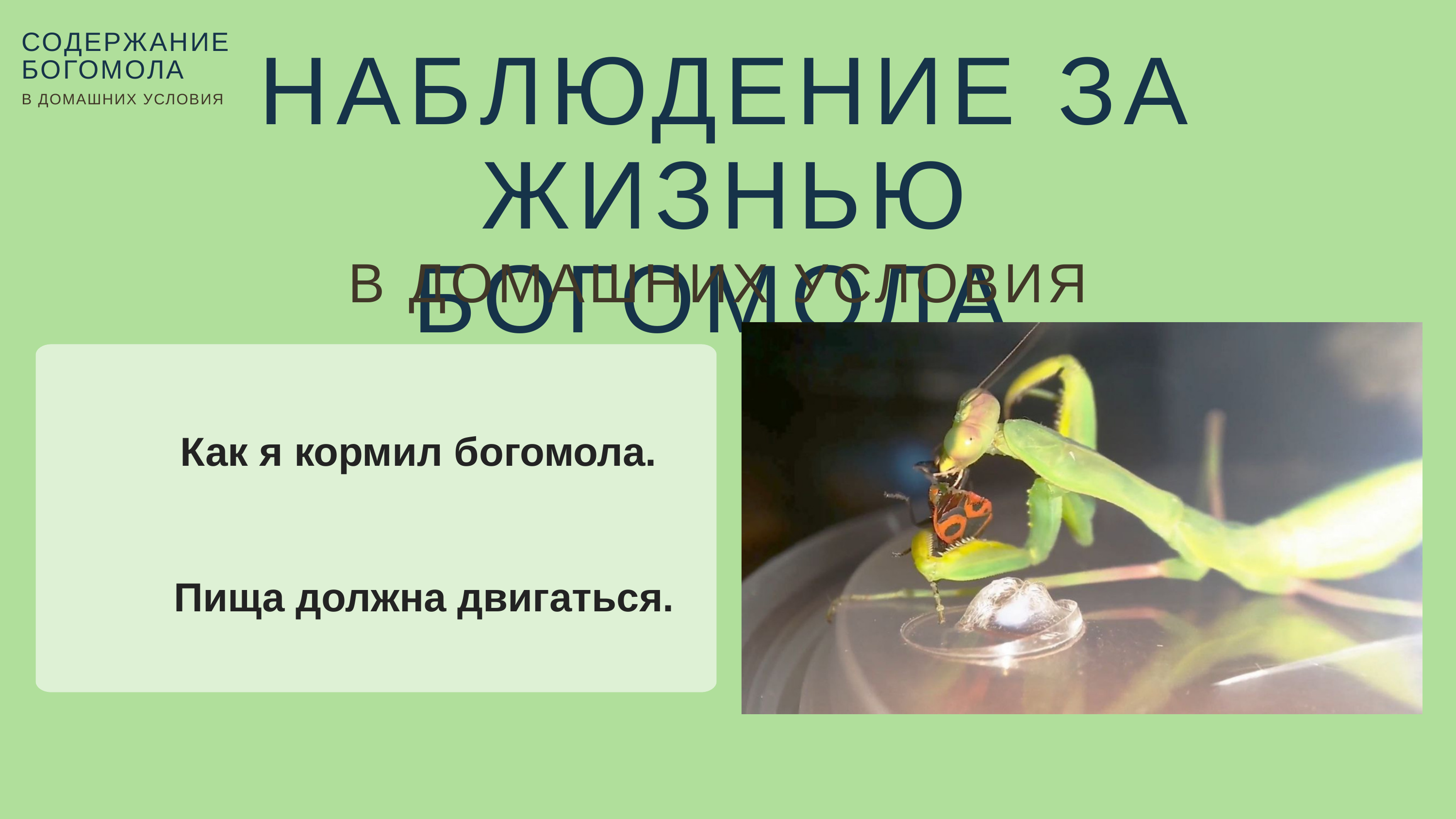

СОДЕРЖАНИЕ
БОГОМОЛА
В ДОМАШНИХ УСЛОВИЯ
НАБЛЮДЕНИЕ ЗА ЖИЗНЬЮ БОГОМОЛА
В ДОМАШНИХ УСЛОВИЯ

       Как я кормил богомола.

        Пища должна двигаться.